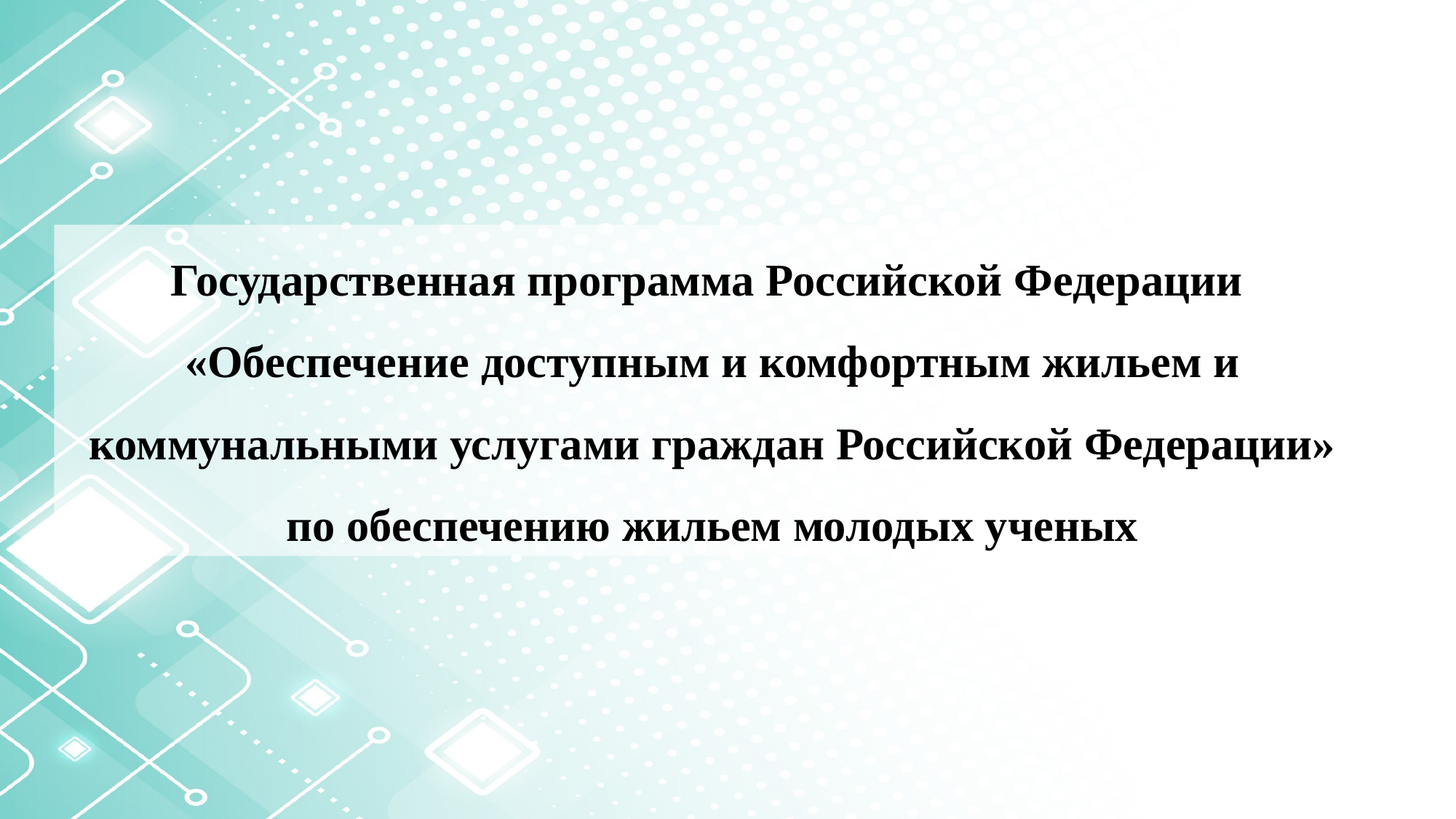

# Государственная программа Российской Федерации «Обеспечение доступным и комфортным жильем и коммунальными услугами граждан Российской Федерации» по обеспечению жильем молодых ученых